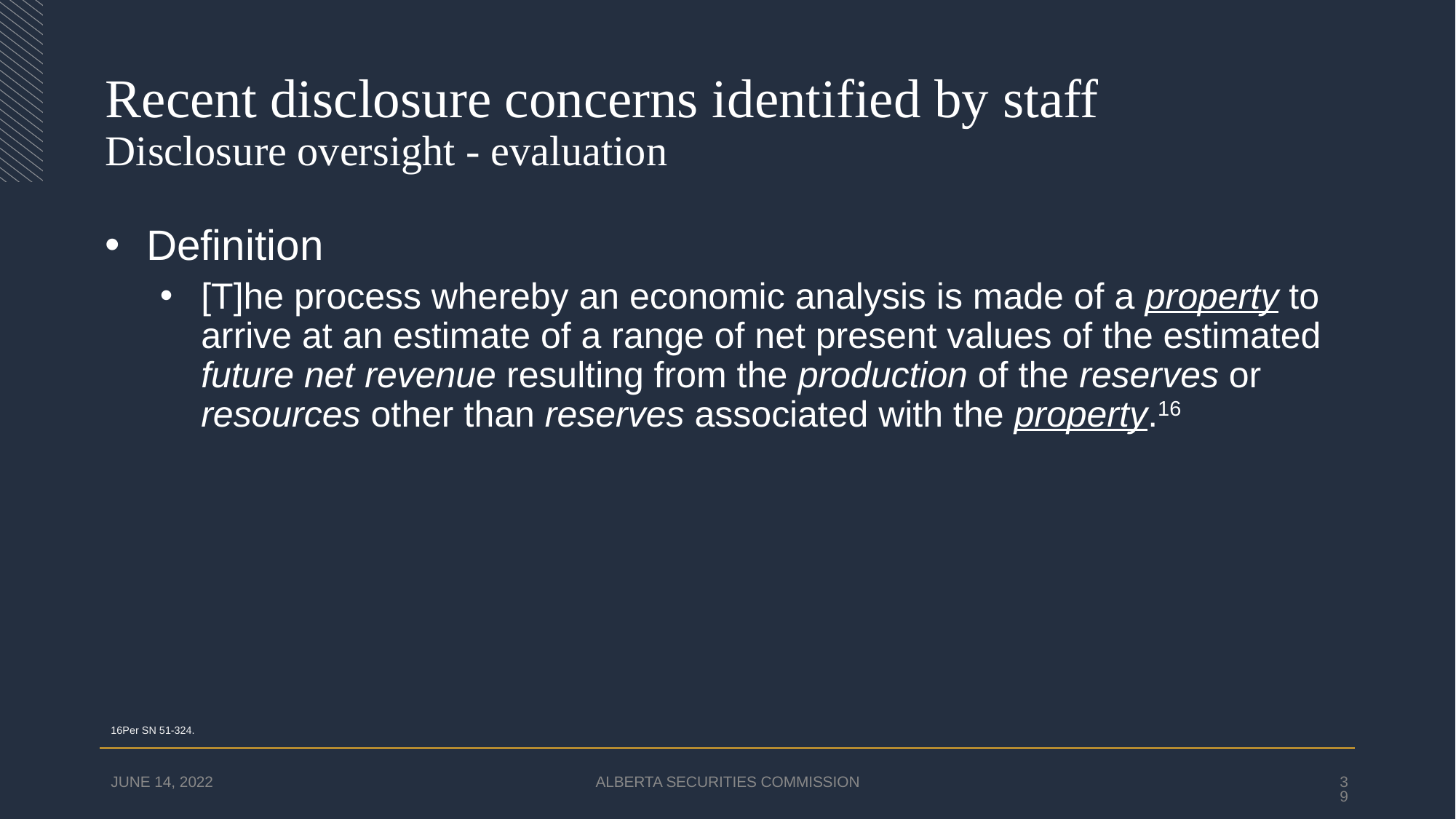

# Recent disclosure concerns identified by staff Disclosure oversight - evaluation
Definition
[T]he process whereby an economic analysis is made of a property to arrive at an estimate of a range of net present values of the estimated future net revenue resulting from the production of the reserves or resources other than reserves associated with the property.16

16Per SN 51-324.

JUNE 14, 2022
ALBERTA SECURITIES COMMISSION
39